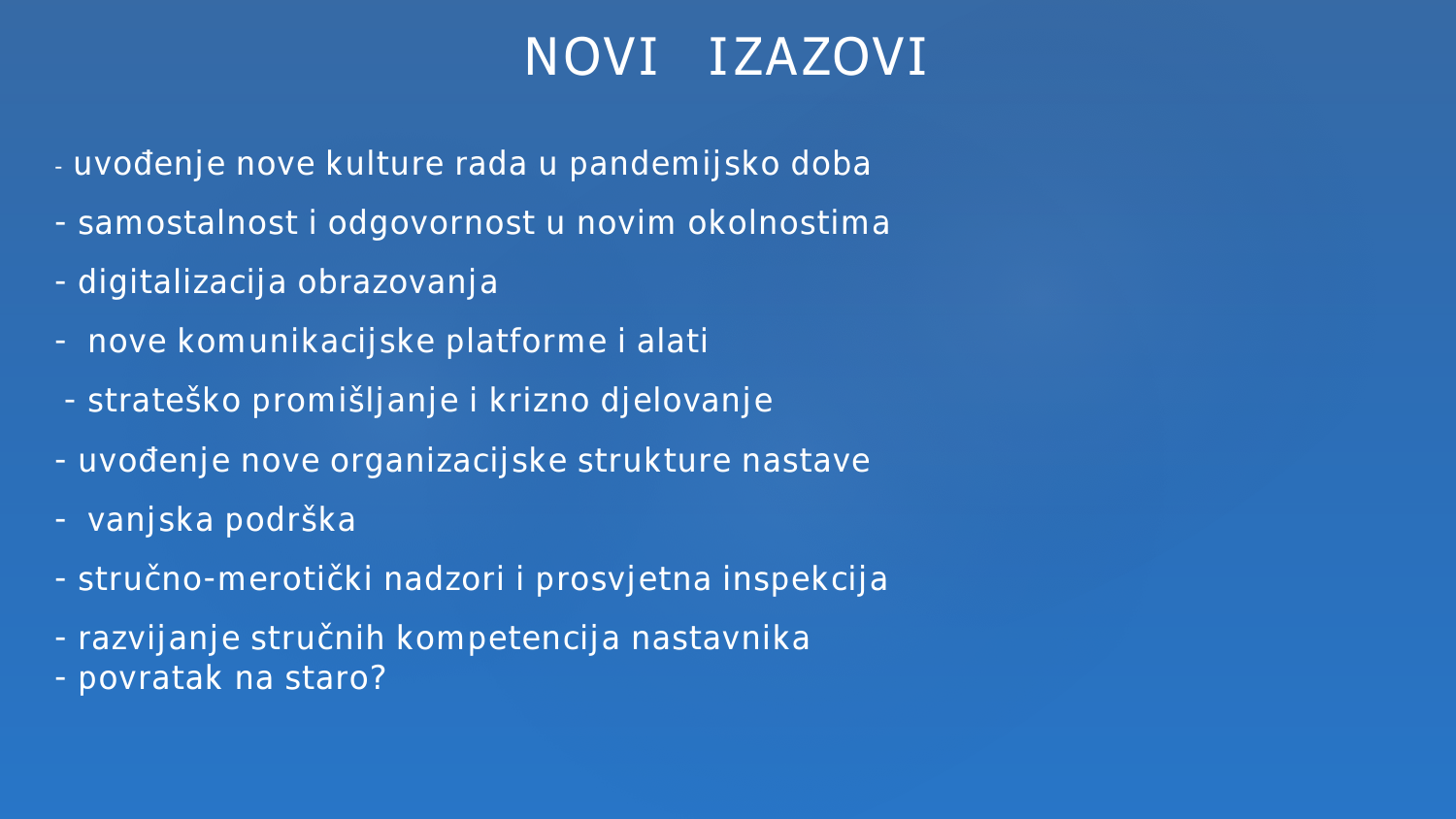

NOVI   IZAZOVI

- uvođenje nove kulture rada u pandemijsko doba
- samostalnost i odgovornost u novim okolnostima
- digitalizacija obrazovanja
-  nove komunikacijske platforme i alati
 - strateško promišljanje i krizno djelovanje
- uvođenje nove organizacijske strukture nastave
-  vanjska podrška
- stručno-merotički nadzori i prosvjetna inspekcija
- razvijanje stručnih kompetencija nastavnika
- povratak na staro?